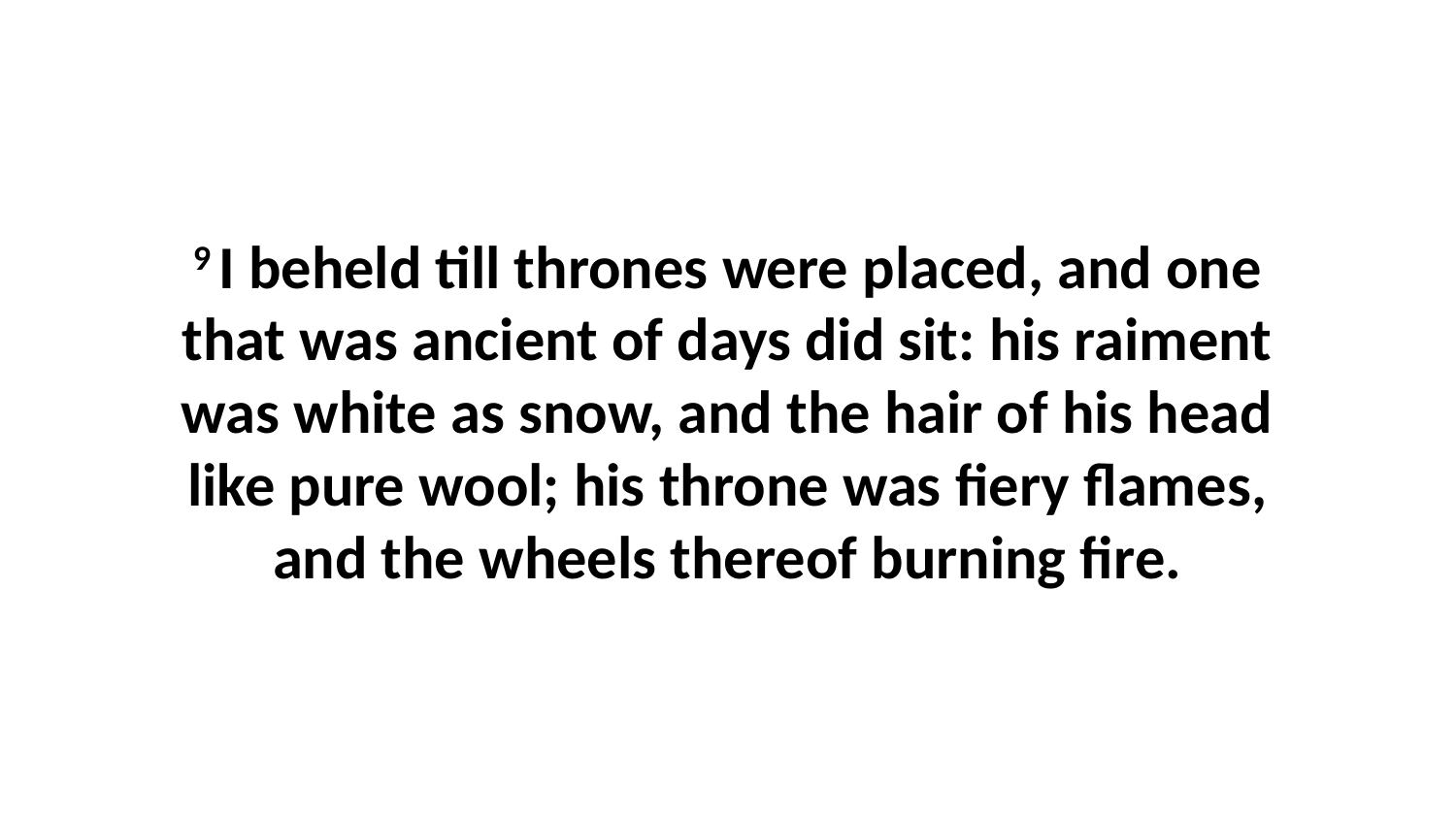

9 I beheld till thrones were placed, and one that was ancient of days did sit: his raiment was white as snow, and the hair of his head like pure wool; his throne was fiery flames, and the wheels thereof burning fire.